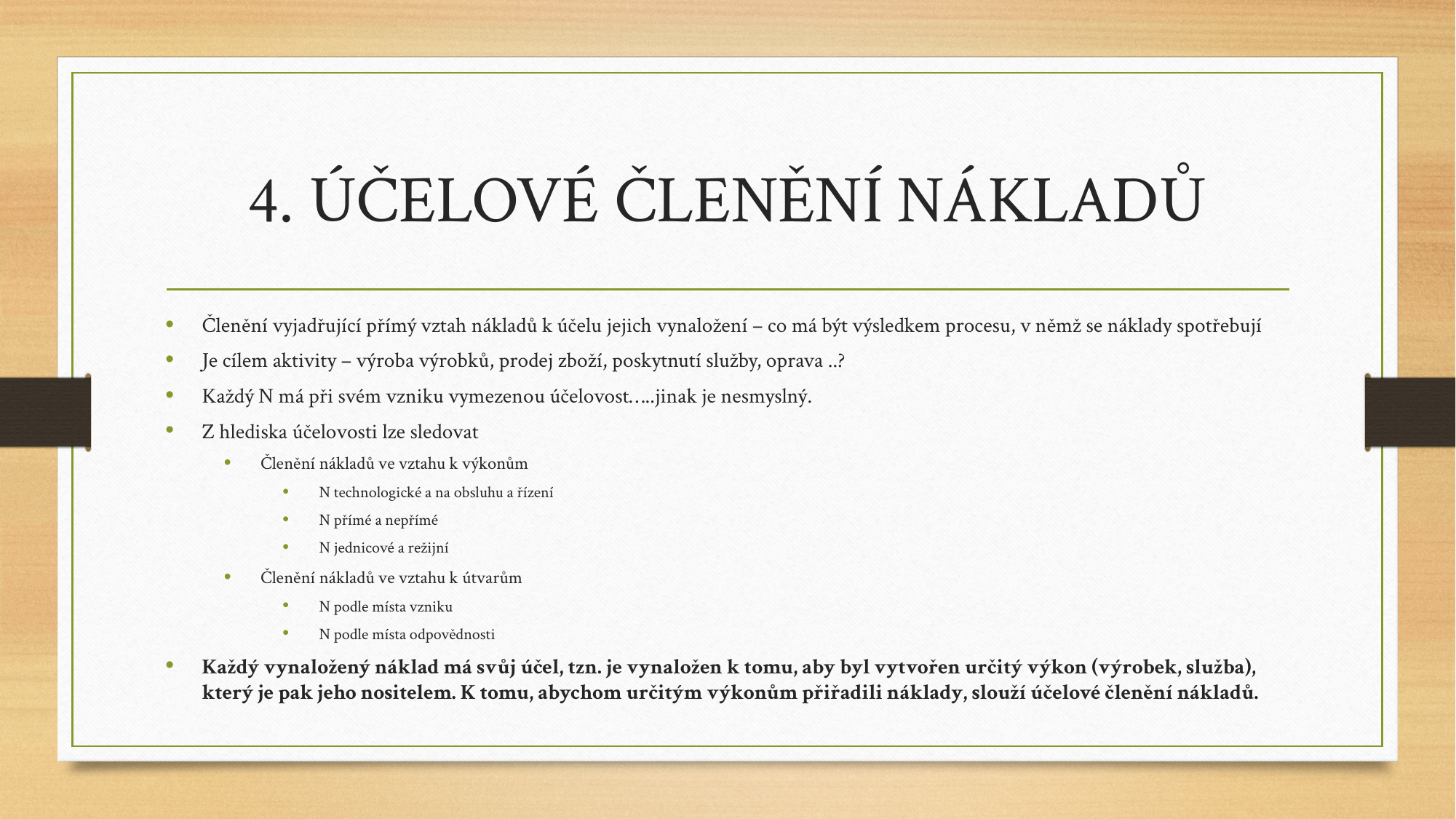

# 4. ÚČELOVÉ ČLENĚNÍ NÁKLADŮ
Členění vyjadřující přímý vztah nákladů k účelu jejich vynaložení – co má být výsledkem procesu, v němž se náklady spotřebují
Je cílem aktivity – výroba výrobků, prodej zboží, poskytnutí služby, oprava ..?
Každý N má při svém vzniku vymezenou účelovost…..jinak je nesmyslný.
Z hlediska účelovosti lze sledovat
Členění nákladů ve vztahu k výkonům
N technologické a na obsluhu a řízení
N přímé a nepřímé
N jednicové a režijní
Členění nákladů ve vztahu k útvarům
N podle místa vzniku
N podle místa odpovědnosti
Každý vynaložený náklad má svůj účel, tzn. je vynaložen k tomu, aby byl vytvořen určitý výkon (výrobek, služba), který je pak jeho nositelem. K tomu, abychom určitým výkonům přiřadili náklady, slouží účelové členění nákladů.